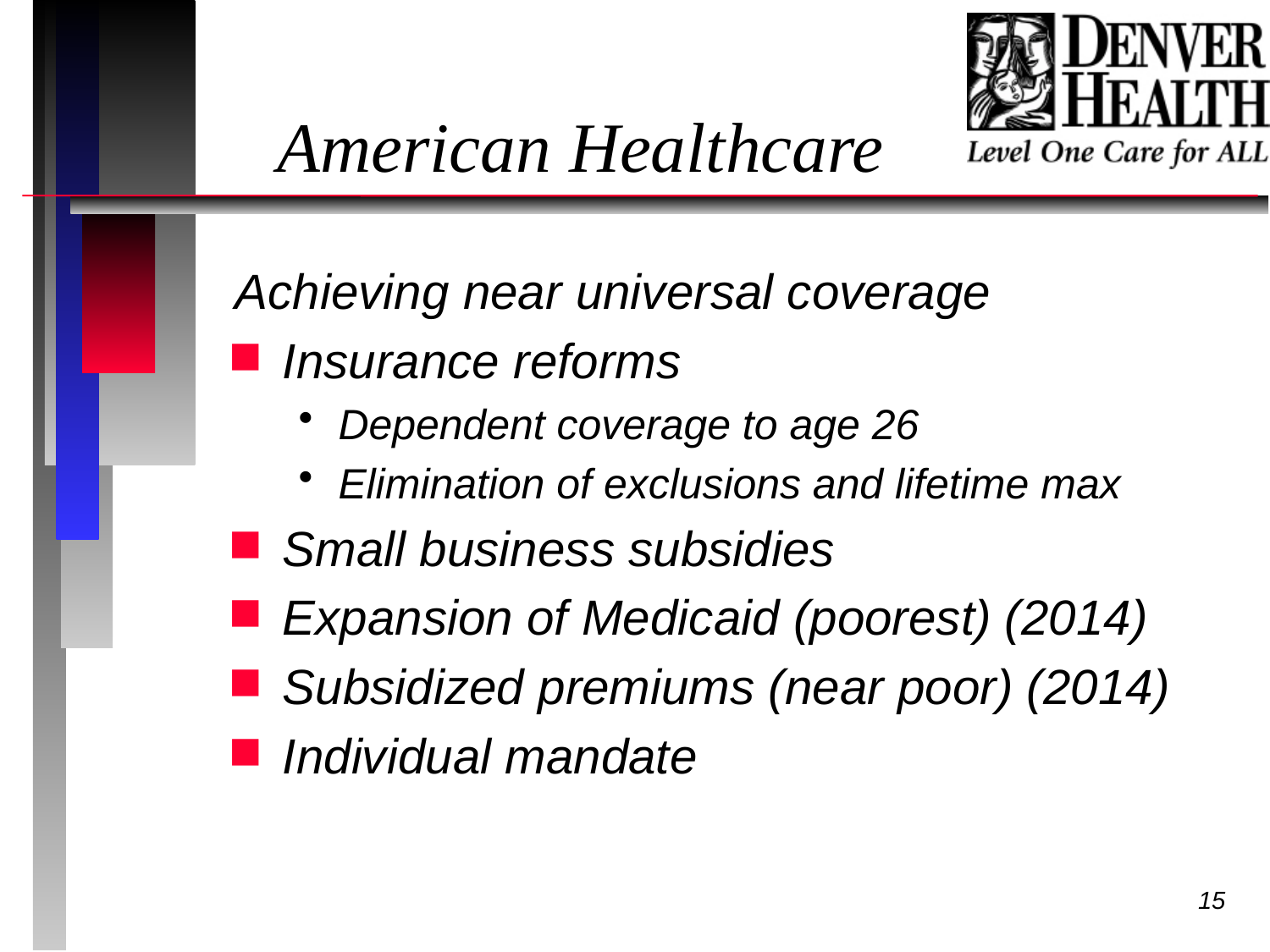

# American Healthcare
Achieving near universal coverage
Insurance reforms
Dependent coverage to age 26
Elimination of exclusions and lifetime max
Small business subsidies
Expansion of Medicaid (poorest) (2014)
Subsidized premiums (near poor) (2014)
Individual mandate
15